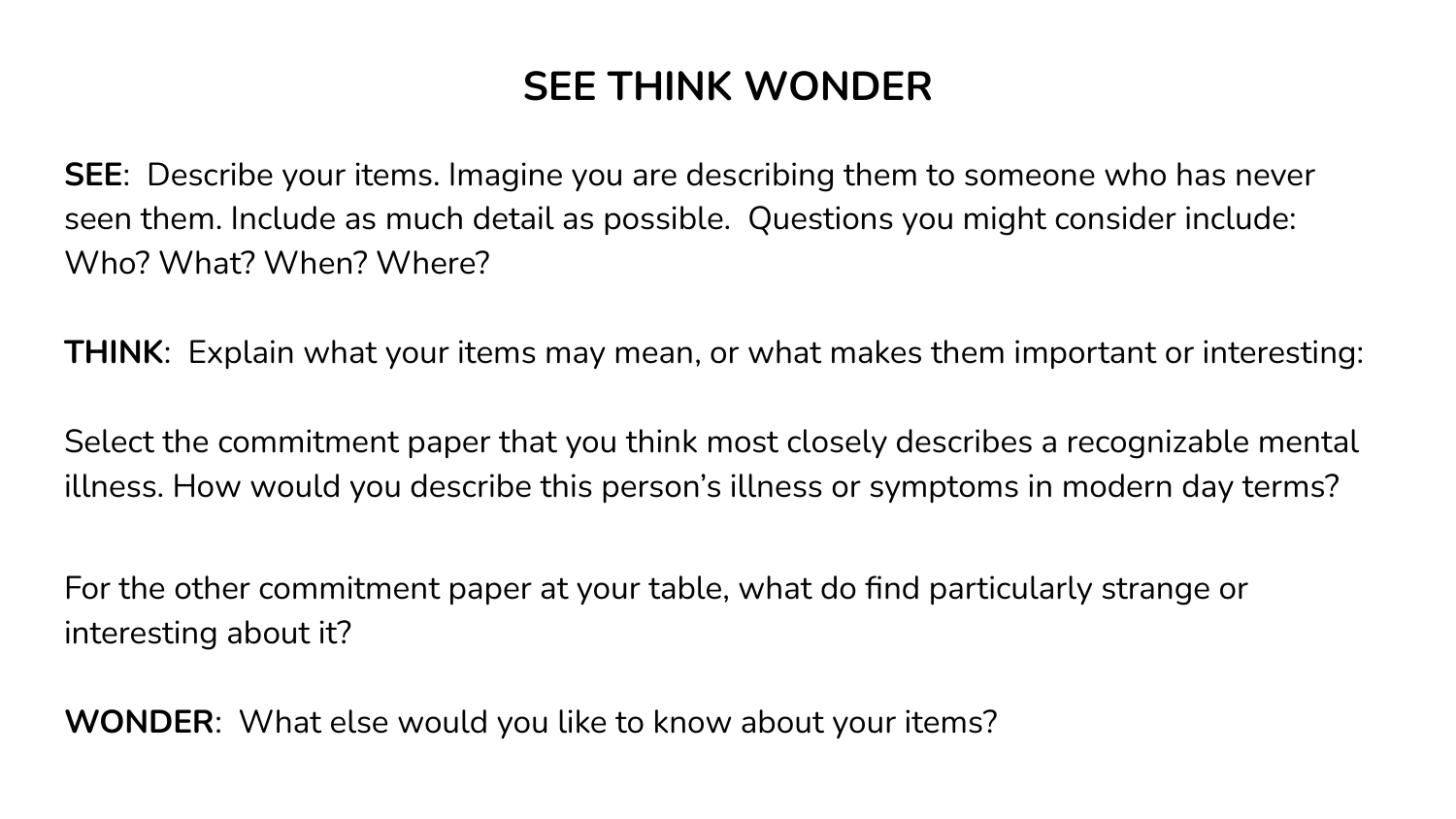

SEE THINK WONDER

SEE:  Describe your items. Imagine you are describing them to someone who has never seen them. Include as much detail as possible.  Questions you might consider include: Who? What? When? Where?

THINK:  Explain what your items may mean, or what makes them important or interesting:

Select the commitment paper that you think most closely describes a recognizable mental illness. How would you describe this person’s illness or symptoms in modern day terms?

For the other commitment paper at your table, what do find particularly strange or interesting about it?

WONDER:  What else would you like to know about your items?